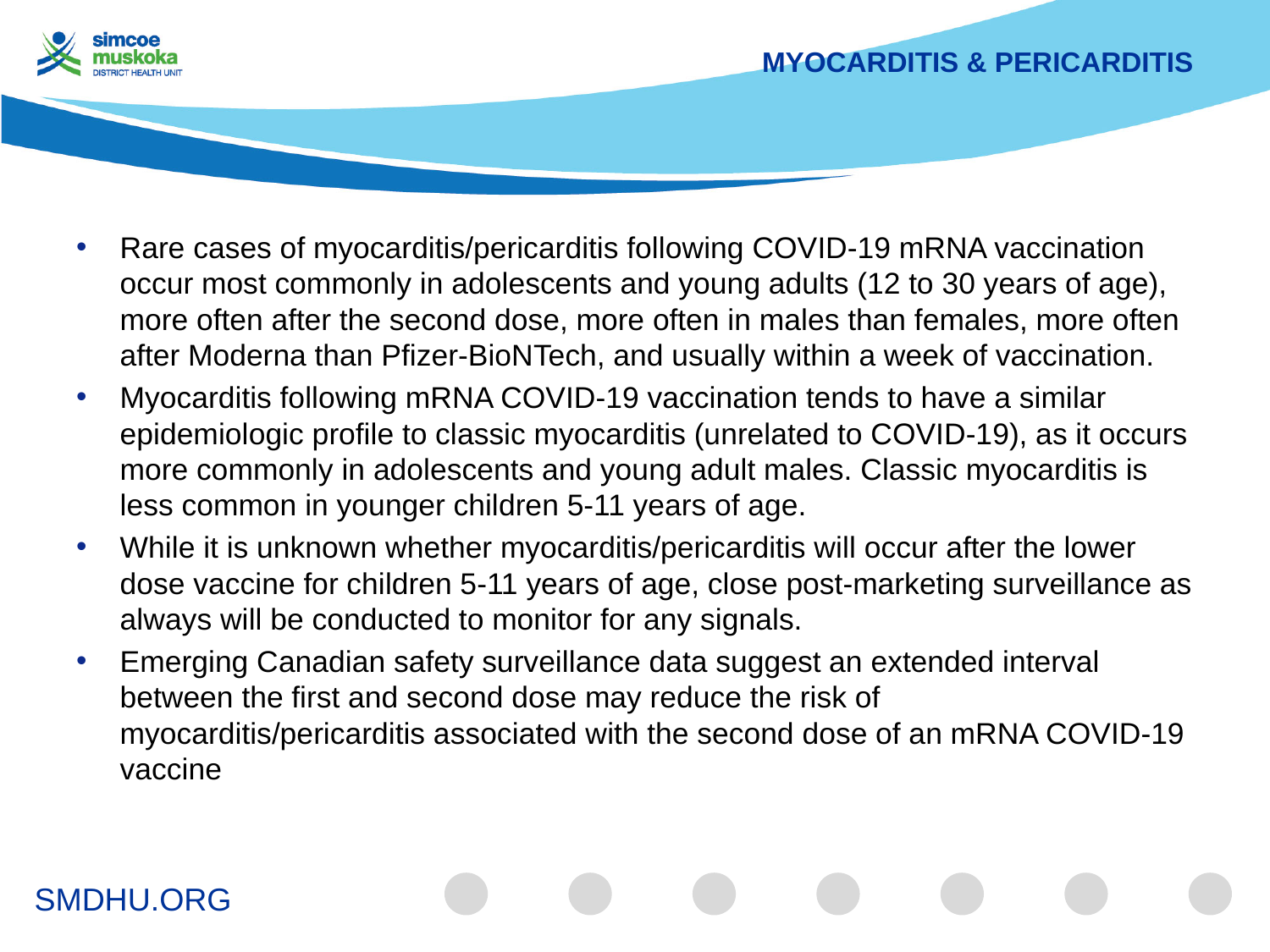

# Myocarditis & Pericarditis
Rare cases of myocarditis/pericarditis following COVID-19 mRNA vaccination occur most commonly in adolescents and young adults (12 to 30 years of age), more often after the second dose, more often in males than females, more often after Moderna than Pfizer-BioNTech, and usually within a week of vaccination.
Myocarditis following mRNA COVID-19 vaccination tends to have a similar epidemiologic profile to classic myocarditis (unrelated to COVID-19), as it occurs more commonly in adolescents and young adult males. Classic myocarditis is less common in younger children 5-11 years of age.
While it is unknown whether myocarditis/pericarditis will occur after the lower dose vaccine for children 5-11 years of age, close post-marketing surveillance as always will be conducted to monitor for any signals.
Emerging Canadian safety surveillance data suggest an extended interval between the first and second dose may reduce the risk of myocarditis/pericarditis associated with the second dose of an mRNA COVID-19 vaccine